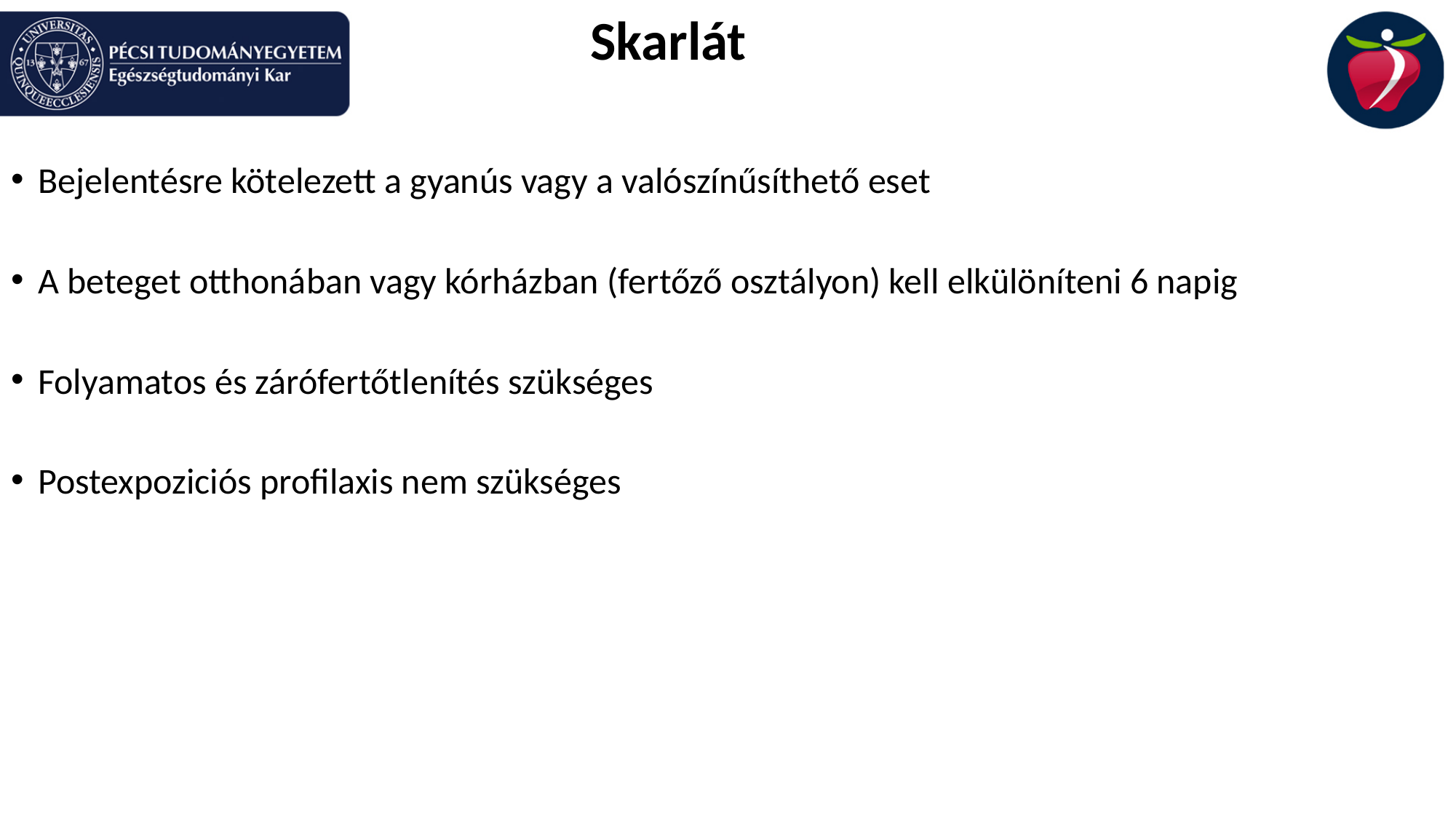

Skarlát

Bejelentésre kötelezett a gyanús vagy a valószínűsíthető eset

A beteget otthonában vagy kórházban (fertőző osztályon) kell elkülöníteni 6 napig

Folyamatos és zárófertőtlenítés szükséges

Postexpoziciós profilaxis nem szükséges